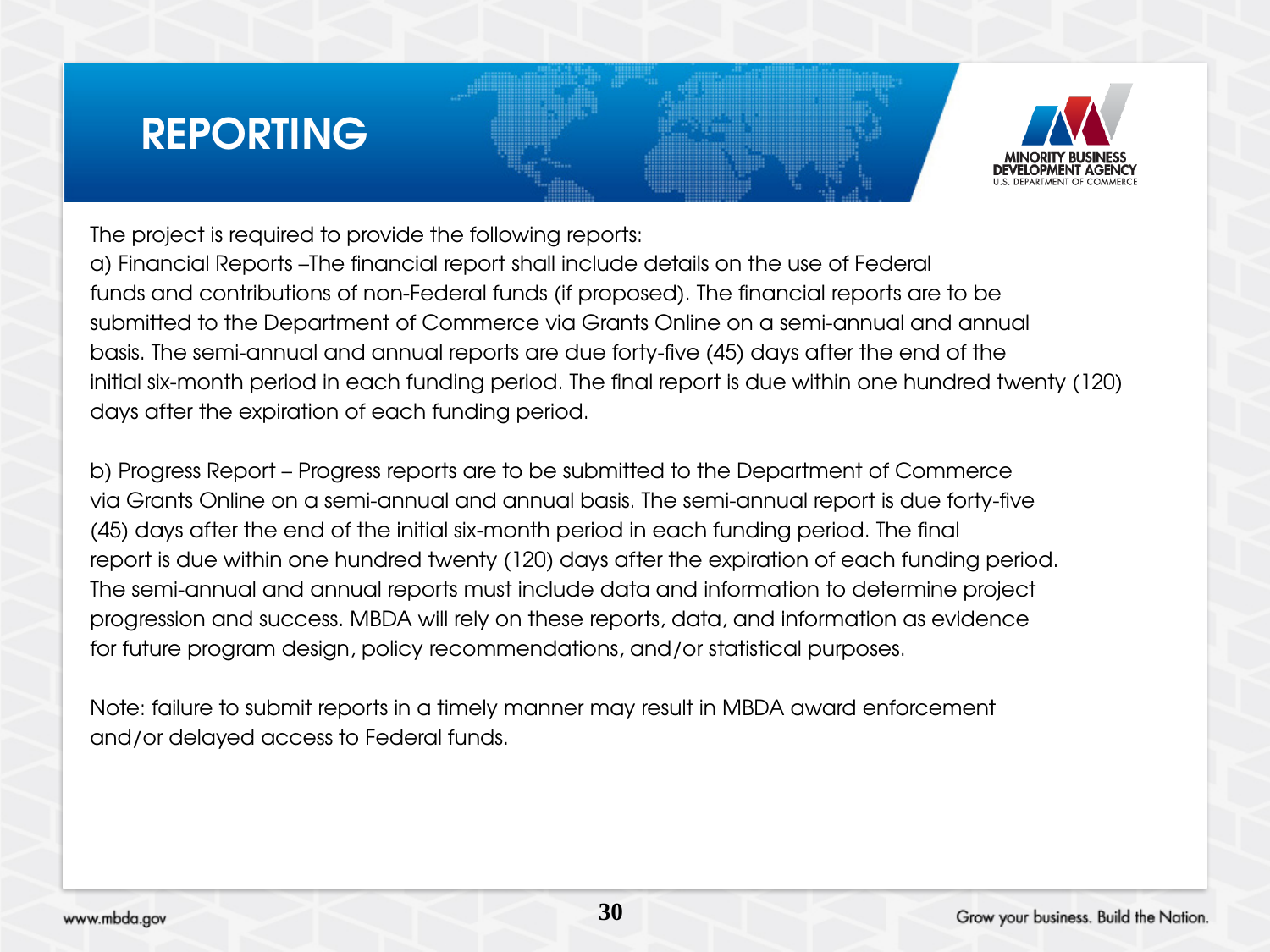

# Reporting
The project is required to provide the following reports:
a) Financial Reports –The financial report shall include details on the use of Federal
funds and contributions of non-Federal funds (if proposed). The financial reports are to be
submitted to the Department of Commerce via Grants Online on a semi-annual and annual
basis. The semi-annual and annual reports are due forty-five (45) days after the end of the
initial six-month period in each funding period. The final report is due within one hundred twenty (120)
days after the expiration of each funding period.

b) Progress Report – Progress reports are to be submitted to the Department of Commerce
via Grants Online on a semi-annual and annual basis. The semi-annual report is due forty-five
(45) days after the end of the initial six-month period in each funding period. The final
report is due within one hundred twenty (120) days after the expiration of each funding period.
The semi-annual and annual reports must include data and information to determine project
progression and success. MBDA will rely on these reports, data, and information as evidence
for future program design, policy recommendations, and/or statistical purposes.

Note: failure to submit reports in a timely manner may result in MBDA award enforcement
and/or delayed access to Federal funds.
30